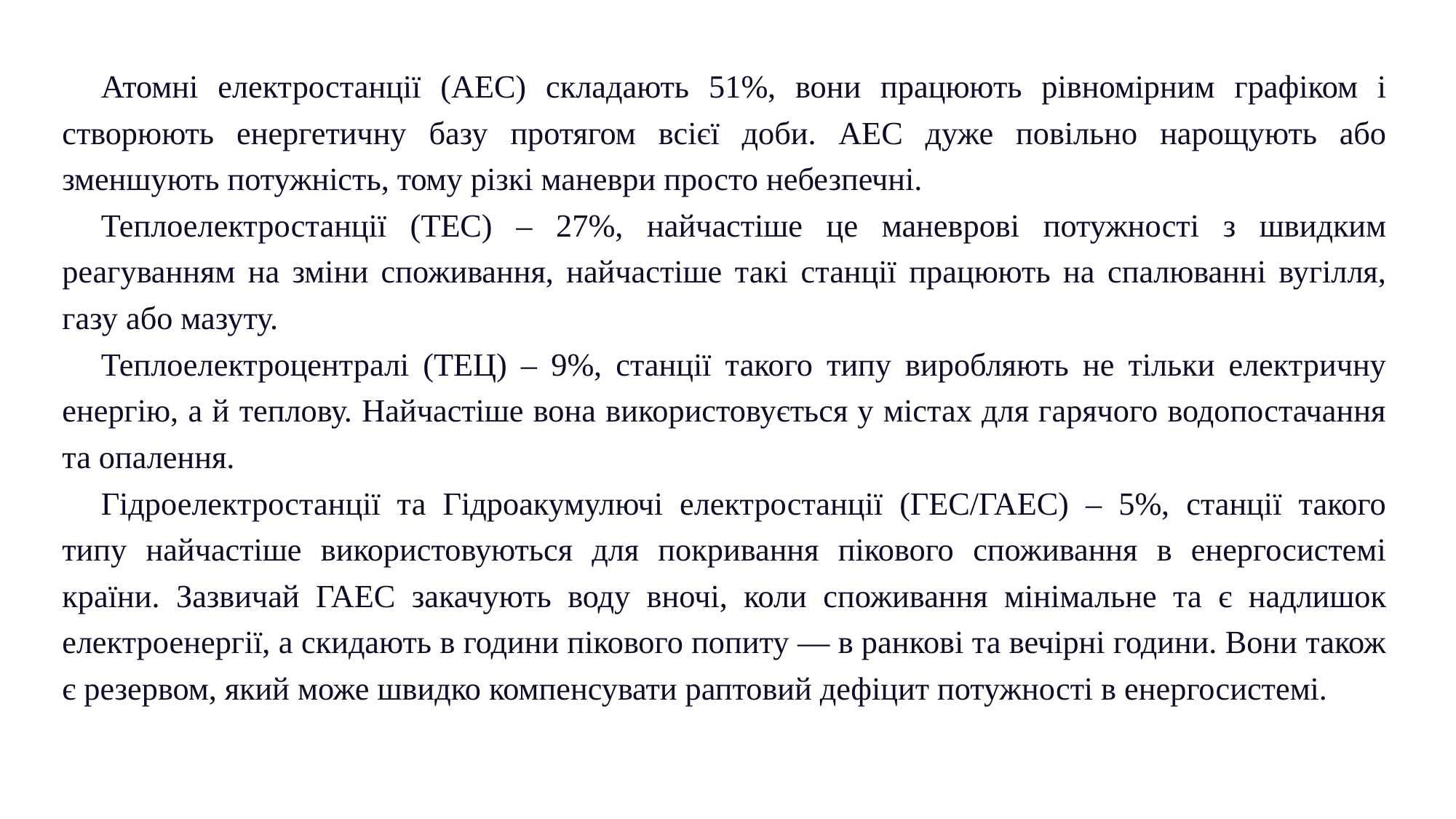

Атомні електростанції (АЕС) складають 51%, вони працюють рівномірним графіком і створюють енергетичну базу протягом всієї доби. АЕС дуже повільно нарощують або зменшують потужність, тому різкі маневри просто небезпечні.
Теплоелектростанції (ТЕС) – 27%, найчастіше це маневрові потужності з швидким реагуванням на зміни споживання, найчастіше такі станції працюють на спалюванні вугілля, газу або мазуту.
Теплоелектроцентралі (ТЕЦ) – 9%, станції такого типу виробляють не тільки електричну енергію, а й теплову. Найчастіше вона використовується у містах для гарячого водопостачання та опалення.
Гідроелектростанції та Гідроакумулючі електростанції (ГЕС/ГАЕС) – 5%, станції такого типу найчастіше використовуються для покривання пікового споживання в енергосистемі країни. Зазвичай ГАЕС закачують воду вночі, коли споживання мінімальне та є надлишок електроенергії, а скидають в години пікового попиту — в ранкові та вечірні години. Вони також є резервом, який може швидко компенсувати раптовий дефіцит потужності в енергосистемі.